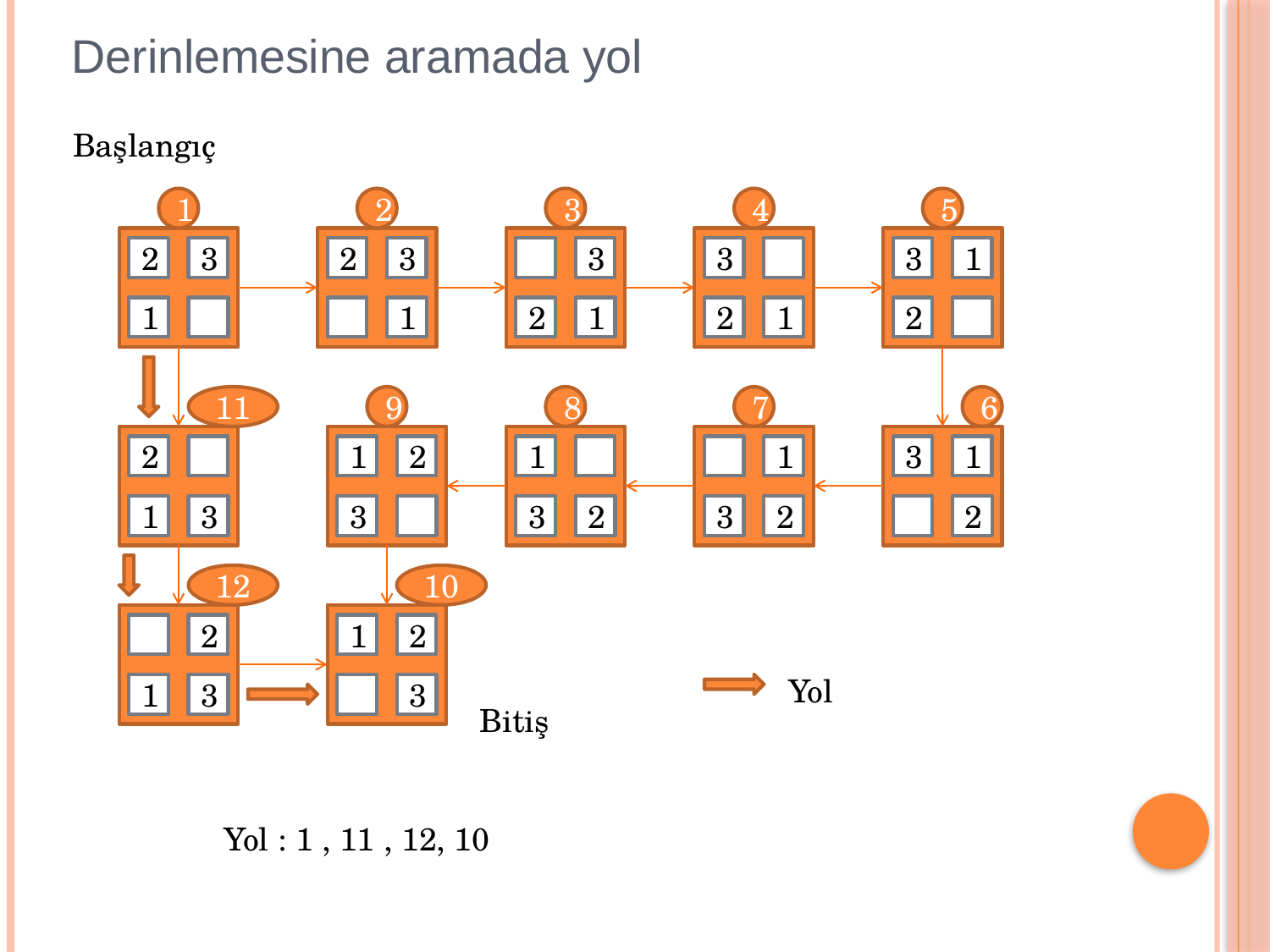

# Derinlemesine aramada yol
Başlangıç
1
2
3
4
5

2
3
1

2
3

1

3
2
1

3

2
1

3
1
2

11
9
8
7
6

2

1
3

1
2
3

1

3
2

1
3
2

3
1

2

12
10

2
1
3

1
2

3
Yol

Bitiş
Yol : 1 , 11 , 12, 10